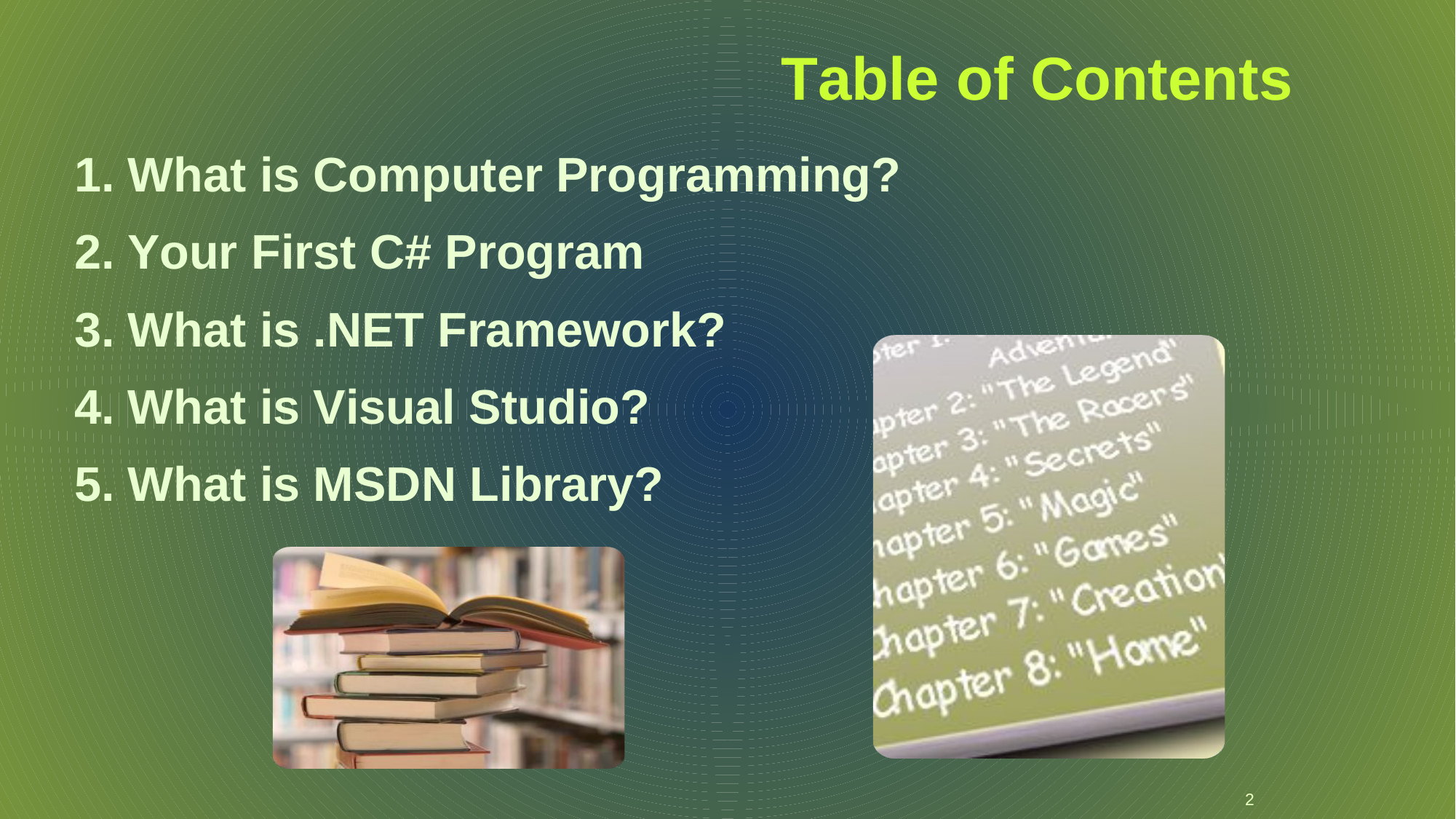

# Table of Contents
What is Computer Programming?
Your First C# Program
What is .NET Framework?
What is Visual Studio?
What is MSDN Library?

2